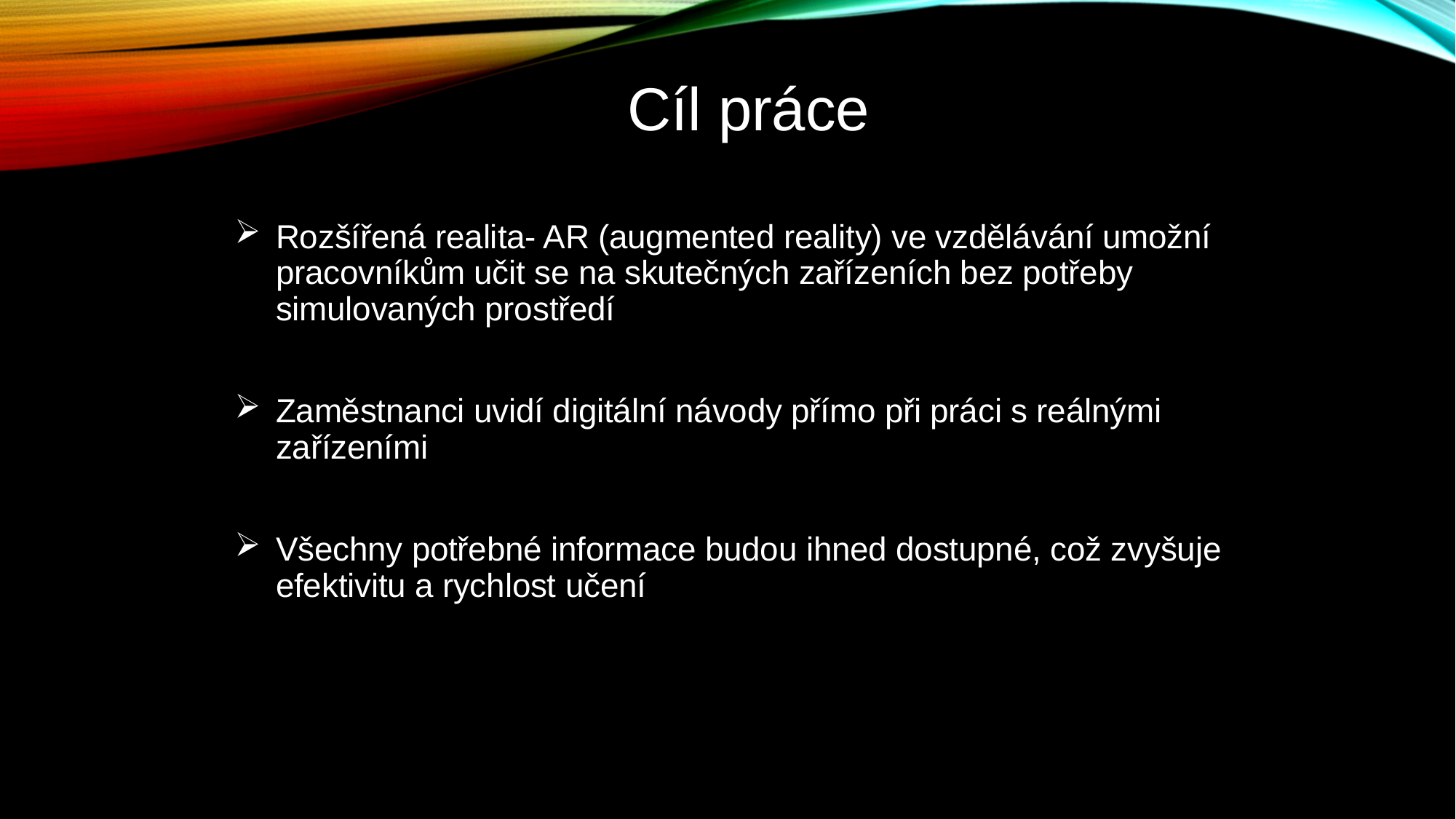

Cíl práce
Rozšířená realita- AR (augmented reality) ve vzdělávání umožní pracovníkům učit se na skutečných zařízeních bez potřeby simulovaných prostředí

Zaměstnanci uvidí digitální návody přímo při práci s reálnými zařízeními

Všechny potřebné informace budou ihned dostupné, což zvyšuje efektivitu a rychlost učení